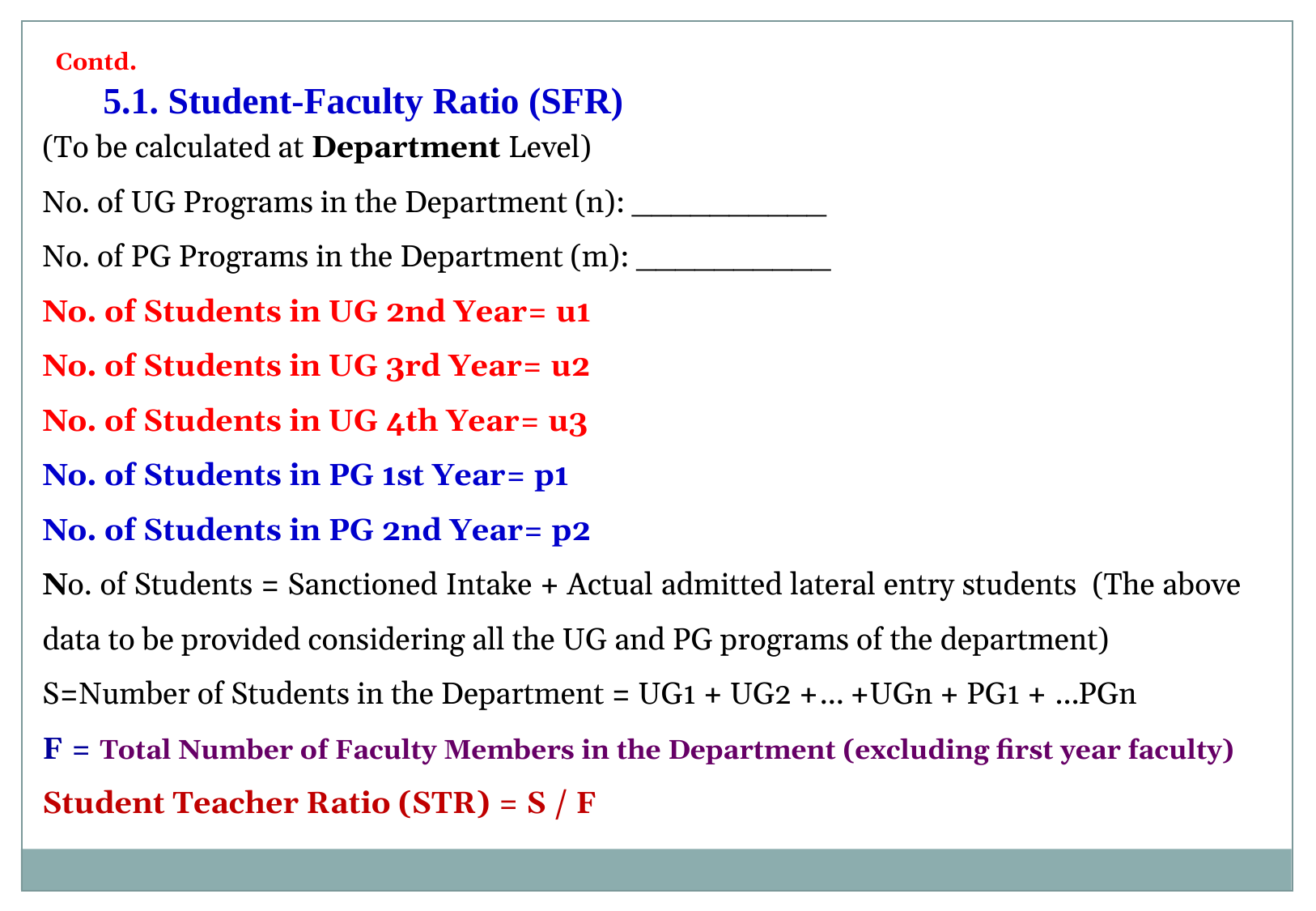

Contd.
5.1. Student-Faculty Ratio (SFR)

(To be calculated at Department Level)
No. of UG Programs in the Department (n): __________
No. of PG Programs in the Department (m): __________
No. of Students in UG 2nd Year= u1
No. of Students in UG 3rd Year= u2
No. of Students in UG 4th Year= u3
No. of Students in PG 1st Year= p1
No. of Students in PG 2nd Year= p2
No. of Students = Sanctioned Intake + Actual admitted lateral entry students  (The above data to be provided considering all the UG and PG programs of the department)
S=Number of Students in the Department = UG1 + UG2 +… +UGn + PG1 + …PGn
F = Total Number of Faculty Members in the Department (excluding first year faculty)  Student Teacher Ratio (STR) = S / F